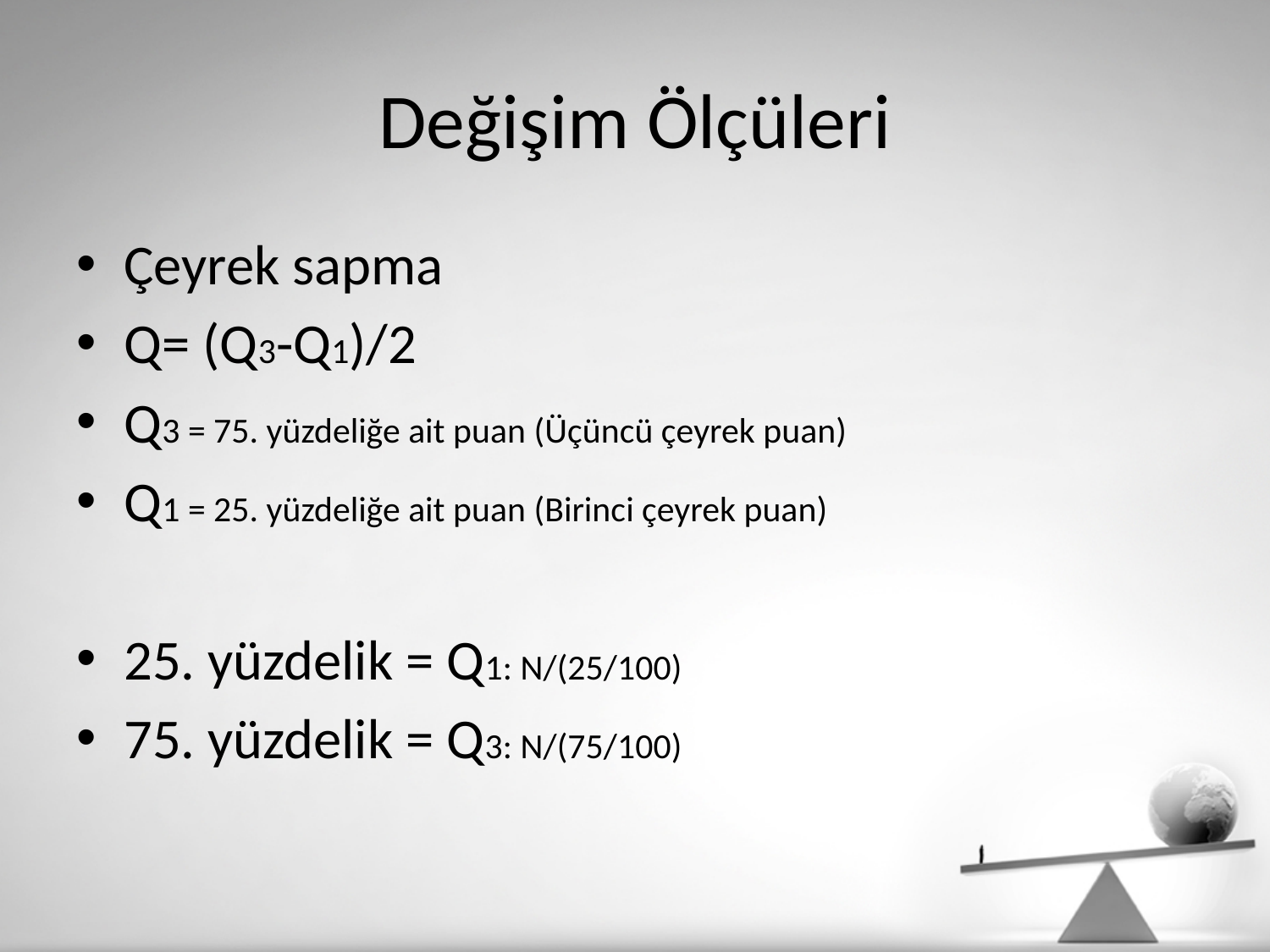

# Değişim Ölçüleri
Çeyrek sapma
Q= (Q3-Q1)/2
Q3 = 75. yüzdeliğe ait puan (Üçüncü çeyrek puan)
Q1 = 25. yüzdeliğe ait puan (Birinci çeyrek puan)

25. yüzdelik = Q1: N/(25/100)
75. yüzdelik = Q3: N/(75/100)